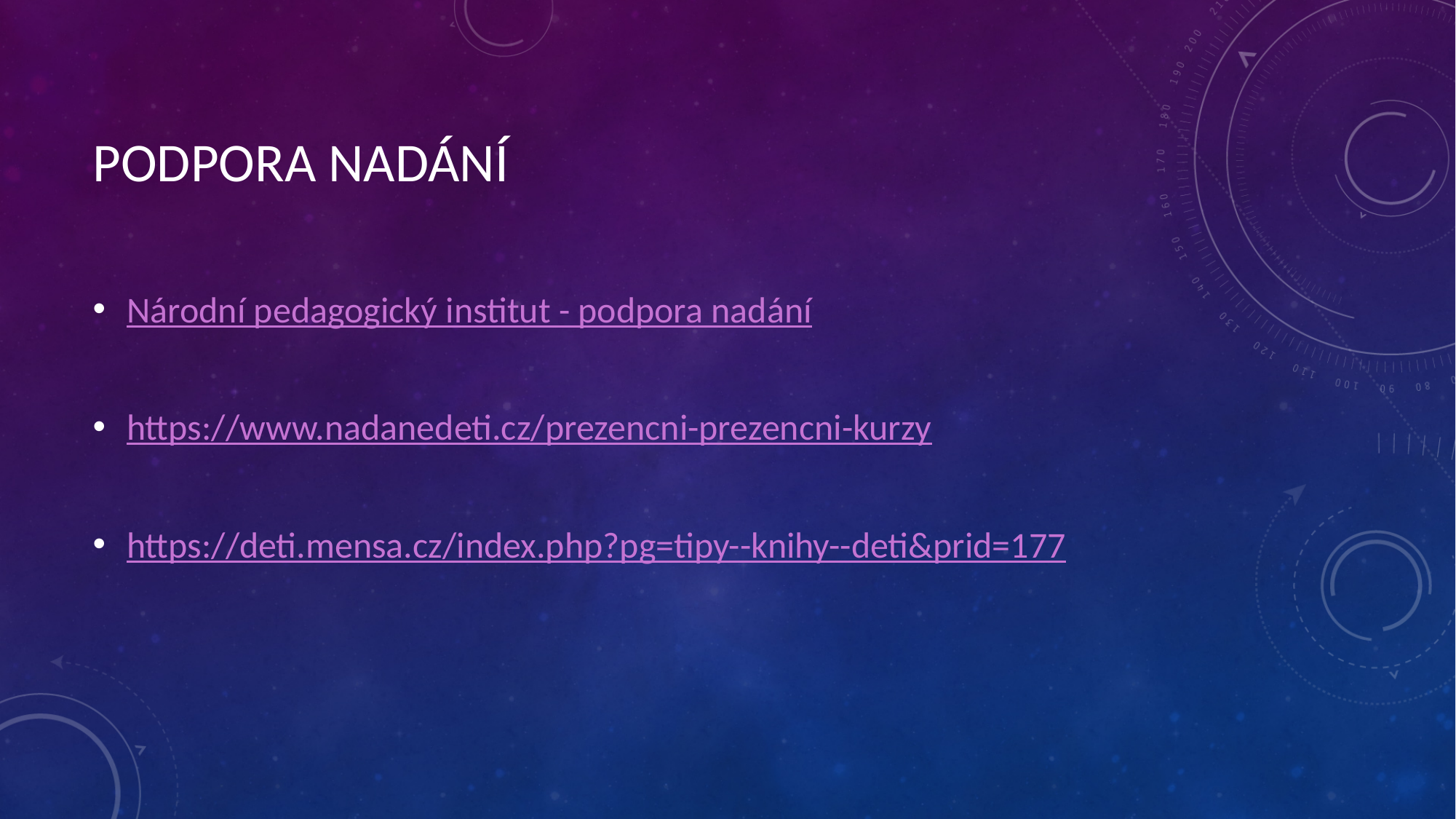

# Podpora nadání
Národní pedagogický institut - podpora nadání

https://www.nadanedeti.cz/prezencni-prezencni-kurzy

https://deti.mensa.cz/index.php?pg=tipy--knihy--deti&prid=177